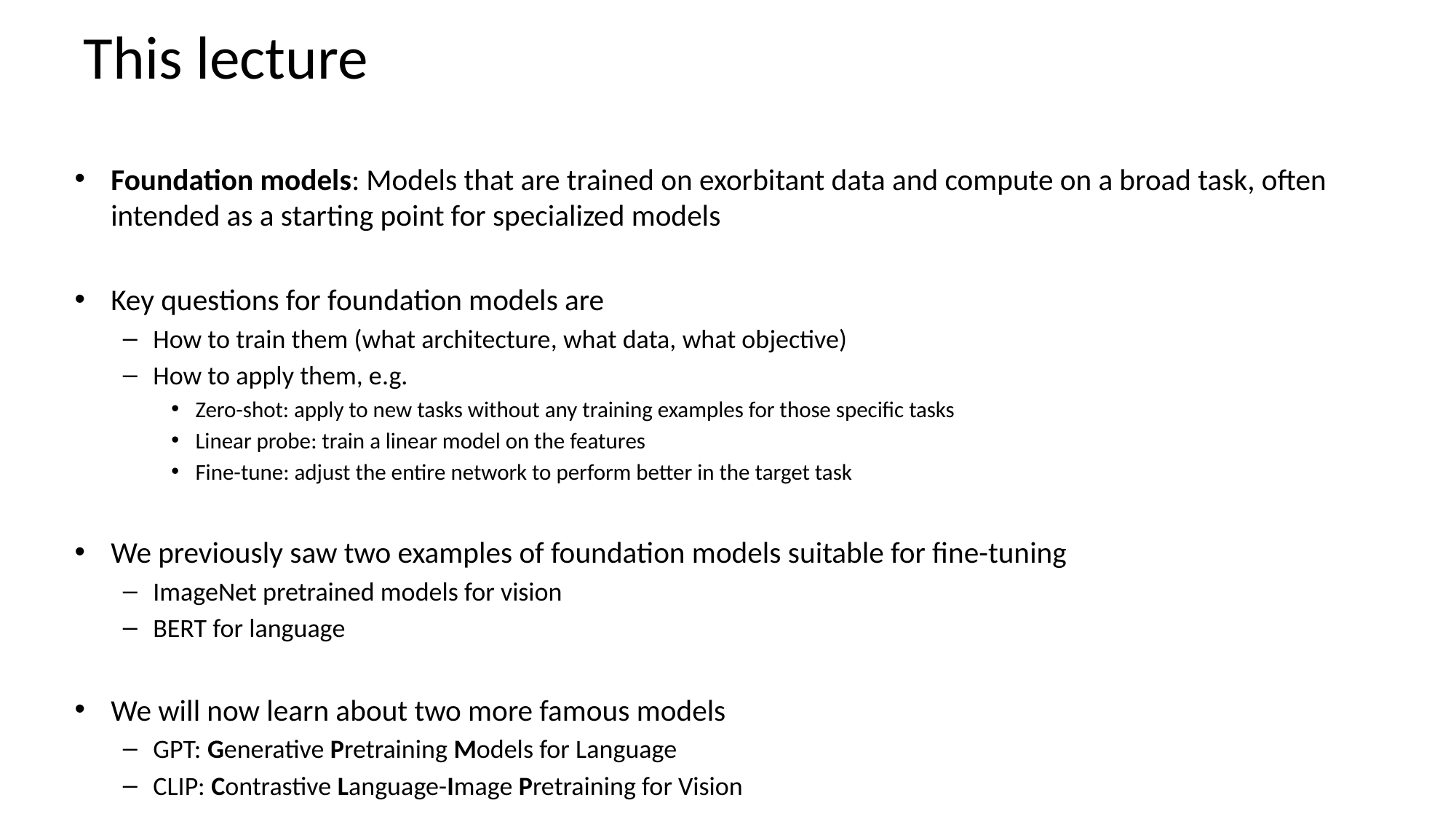

# This lecture
Foundation models: Models that are trained on exorbitant data and compute on a broad task, often intended as a starting point for specialized models

Key questions for foundation models are
How to train them (what architecture, what data, what objective)
How to apply them, e.g.
Zero-shot: apply to new tasks without any training examples for those specific tasks
Linear probe: train a linear model on the features
Fine-tune: adjust the entire network to perform better in the target task

We previously saw two examples of foundation models suitable for fine-tuning
ImageNet pretrained models for vision
BERT for language

We will now learn about two more famous models
GPT: Generative Pretraining Models for Language
CLIP: Contrastive Language-Image Pretraining for Vision